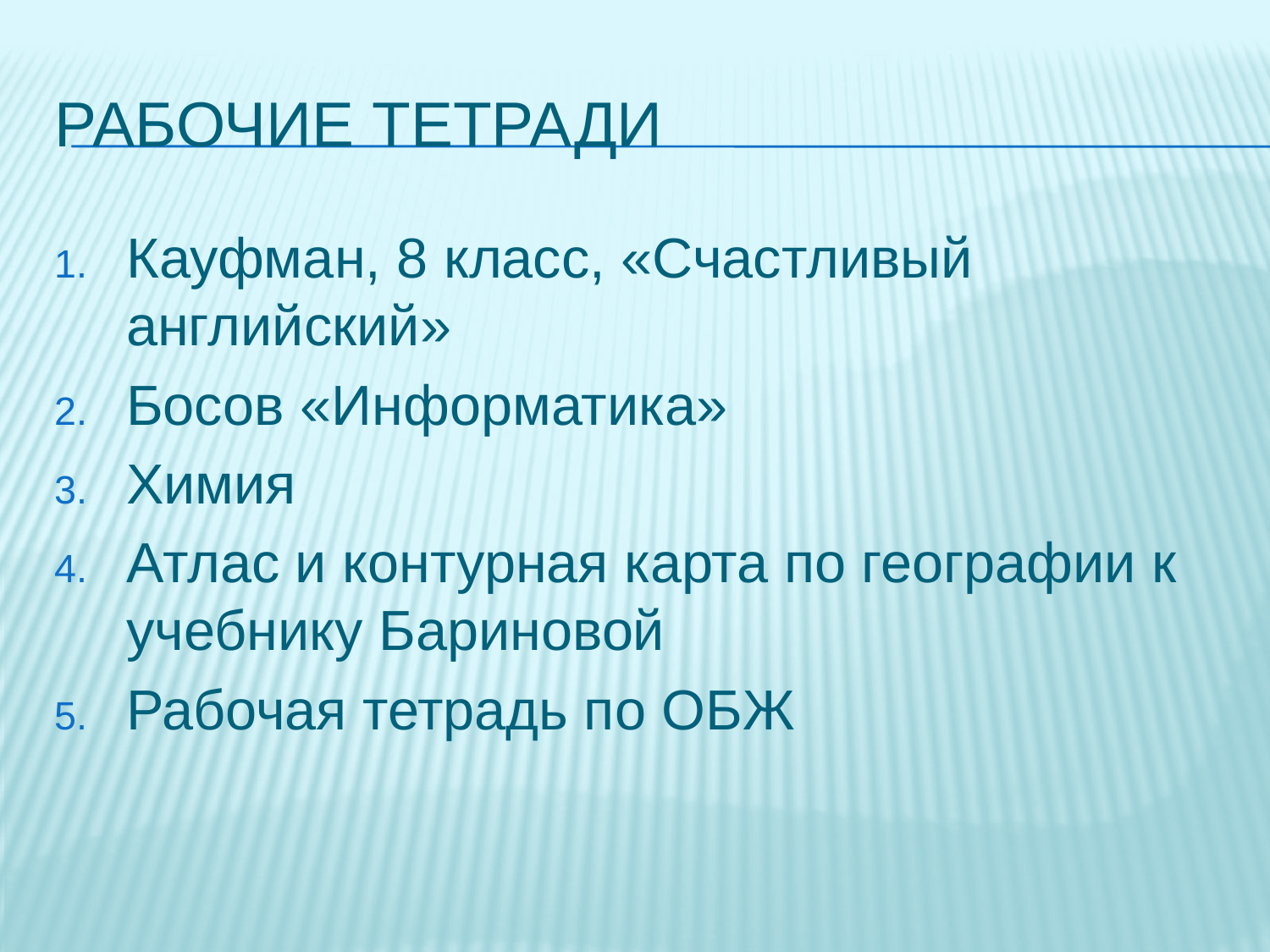

# Рабочие тетради
Кауфман, 8 класс, «Счастливый английский»
Босов «Информатика»
Химия
Атлас и контурная карта по географии к учебнику Бариновой
Рабочая тетрадь по ОБЖ